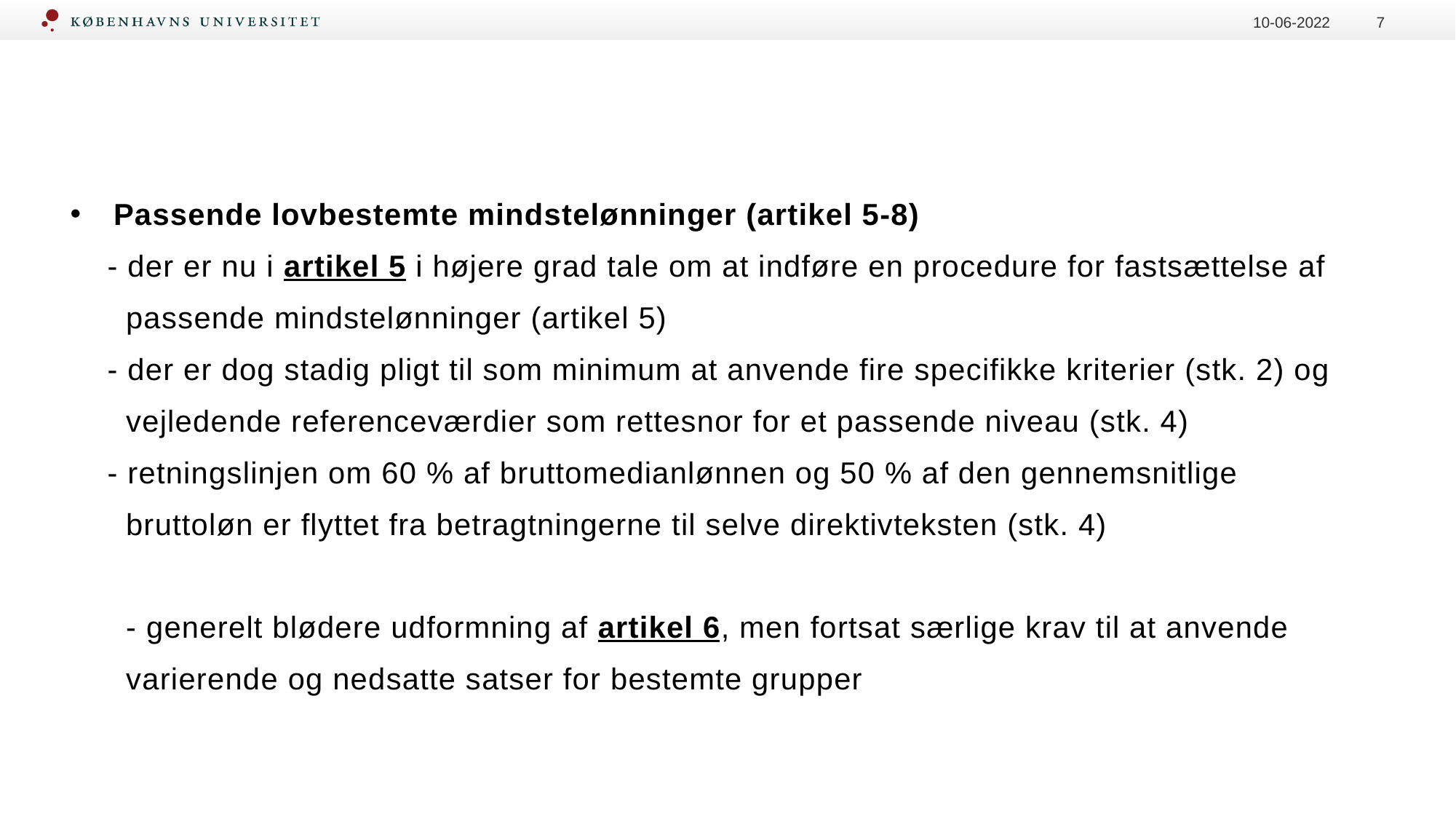

10-06-2022
7
#
Passende lovbestemte mindstelønninger (artikel 5-8)
    - der er nu i artikel 5 i højere grad tale om at indføre en procedure for fastsættelse af
      passende mindstelønninger (artikel 5)
    - der er dog stadig pligt til som minimum at anvende fire specifikke kriterier (stk. 2) og
      vejledende referenceværdier som rettesnor for et passende niveau (stk. 4)
    - retningslinjen om 60 % af bruttomedianlønnen og 50 % af den gennemsnitlige
      bruttoløn er flyttet fra betragtningerne til selve direktivteksten (stk. 4)

      - generelt blødere udformning af artikel 6, men fortsat særlige krav til at anvende
      varierende og nedsatte satser for bestemte grupper